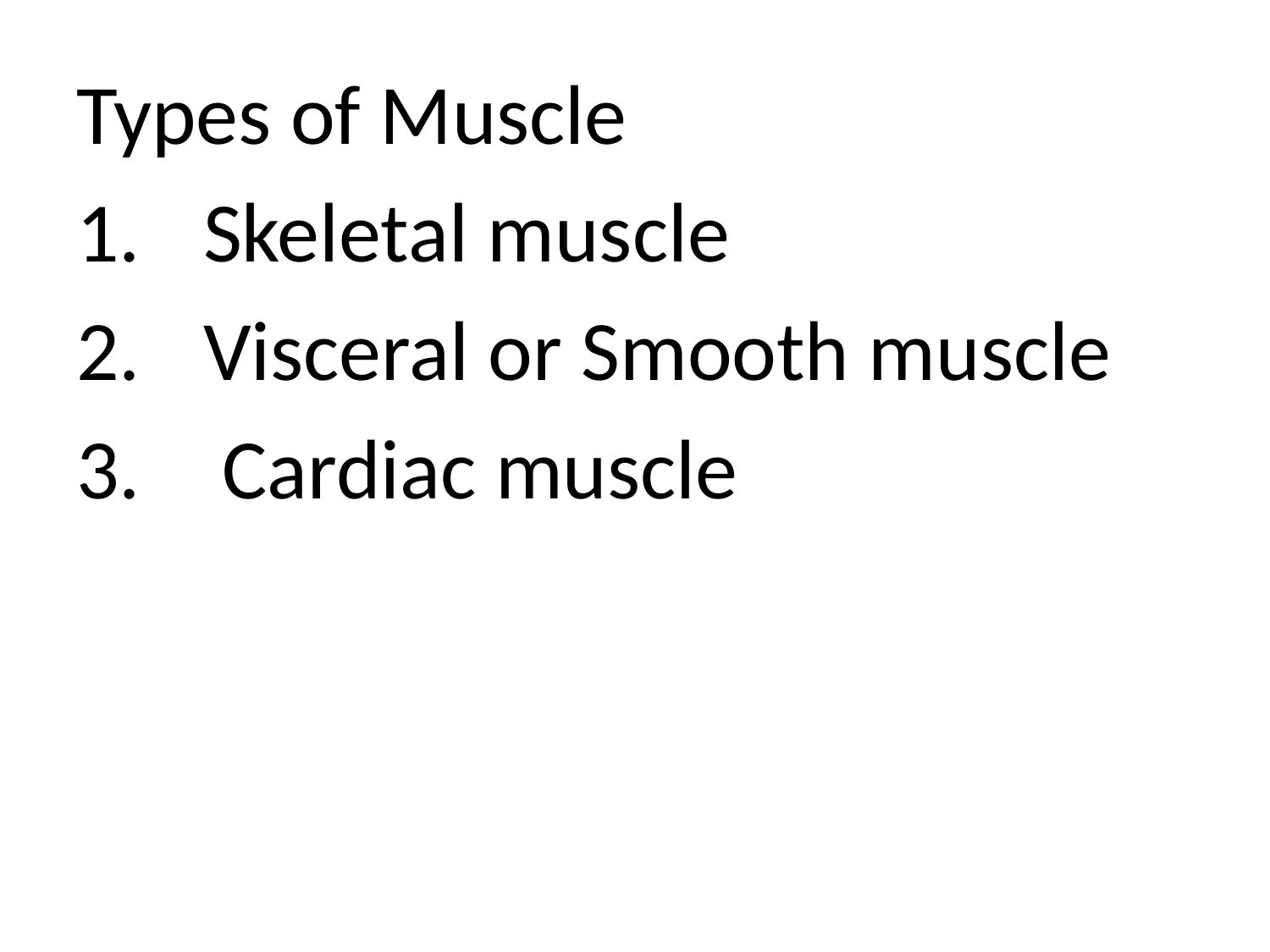

Types of Muscle
Skeletal muscle
Visceral or Smooth muscle
 Cardiac muscle